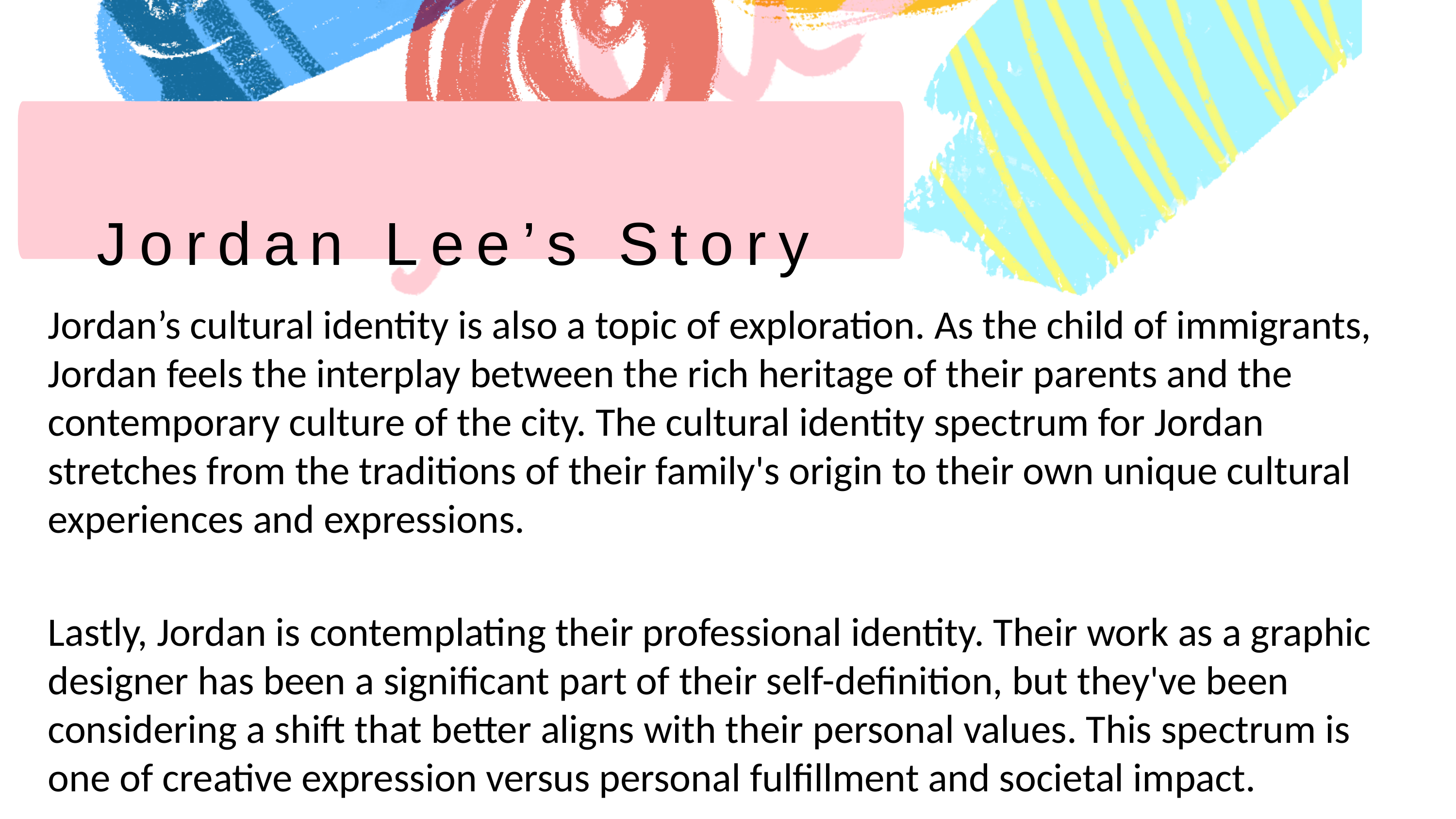

Jordan Lee’s Story

Jordan’s cultural identity is also a topic of exploration. As the child of immigrants, Jordan feels the interplay between the rich heritage of their parents and the contemporary culture of the city. The cultural identity spectrum for Jordan stretches from the traditions of their family's origin to their own unique cultural experiences and expressions.

Lastly, Jordan is contemplating their professional identity. Their work as a graphic designer has been a significant part of their self-definition, but they've been considering a shift that better aligns with their personal values. This spectrum is one of creative expression versus personal fulfillment and societal impact.